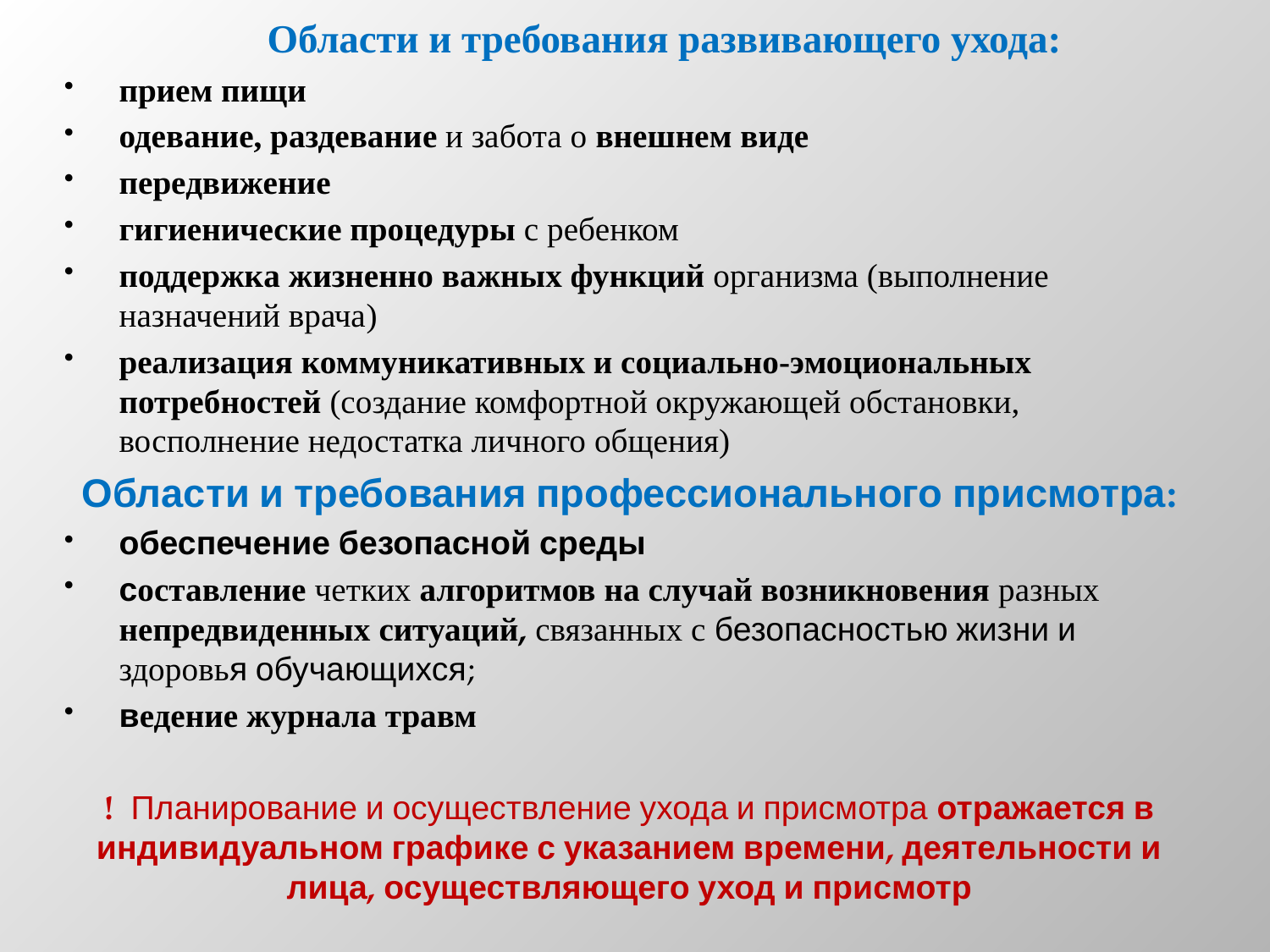

Области и требования развивающего ухода:
прием пищи
одевание, раздевание и забота о внешнем виде
передвижение
гигиенические процедуры с ребенком
поддержка жизненно важных функций организма (выполнение назначений врача)
реализация коммуникативных и социально-эмоциональных потребностей (создание комфортной окружающей обстановки, восполнение недостатка личного общения)
Области и требования профессионального присмотра:
обеспечение безопасной среды
составление четких алгоритмов на случай возникновения разных непредвиденных ситуаций, связанных с безопасностью жизни и здоровья обучающихся;
ведение журнала травм

!  Планирование и осуществление ухода и присмотра отражается в индивидуальном графике с указанием времени, деятельности и лица, осуществляющего уход и присмотр